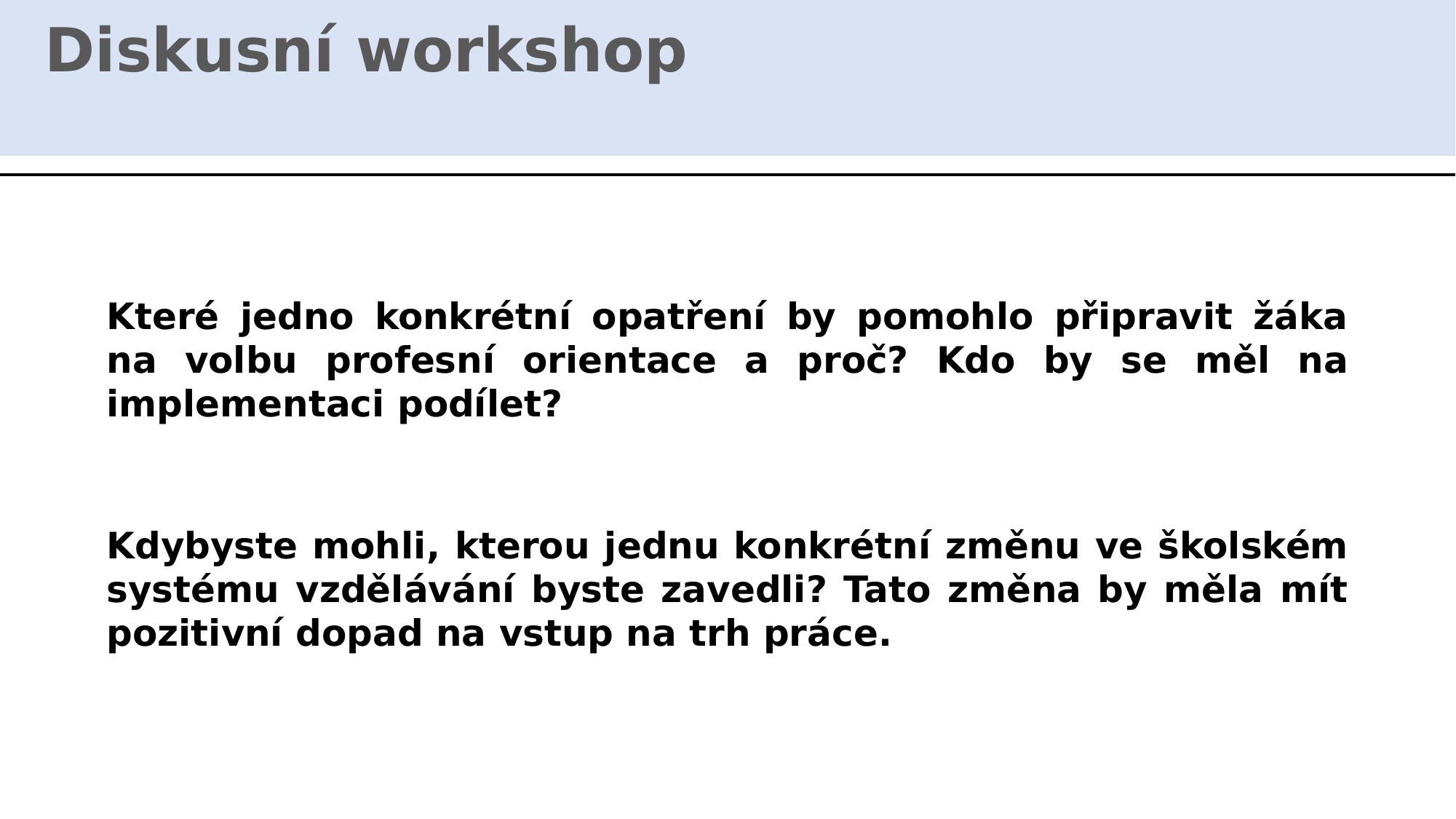

# Diskusní workshop
Které jedno konkrétní opatření by pomohlo připravit žáka na volbu profesní orientace a proč? Kdo by se měl na implementaci podílet?

Kdybyste mohli, kterou jednu konkrétní změnu ve školském systému vzdělávání byste zavedli? Tato změna by měla mít pozitivní dopad na vstup na trh práce.